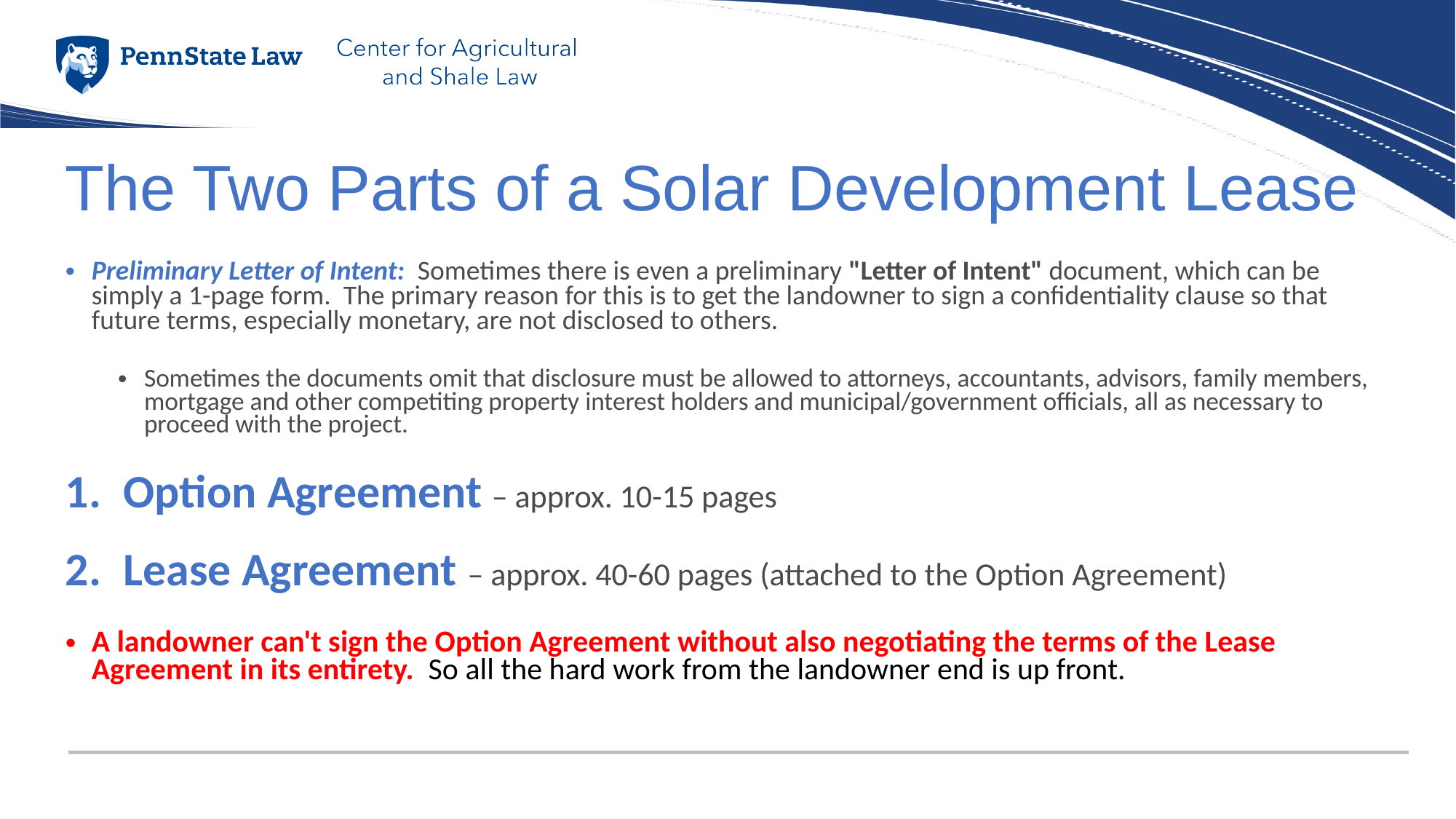

The Two Parts of a Solar Development Lease

Preliminary Letter of Intent:  Sometimes there is even a preliminary "Letter of Intent" document, which can be simply a 1-page form.  The primary reason for this is to get the landowner to sign a confidentiality clause so that future terms, especially monetary, are not disclosed to others.

Sometimes the documents omit that disclosure must be allowed to attorneys, accountants, advisors, family members, mortgage and other competiting property interest holders and municipal/government officials, all as necessary to proceed with the project.

1.	Option Agreement – approx. 10-15 pages

2.	Lease Agreement – approx. 40-60 pages (attached to the Option Agreement)

A landowner can't sign the Option Agreement without also negotiating the terms of the Lease Agreement in its entirety.  So all the hard work from the landowner end is up front.